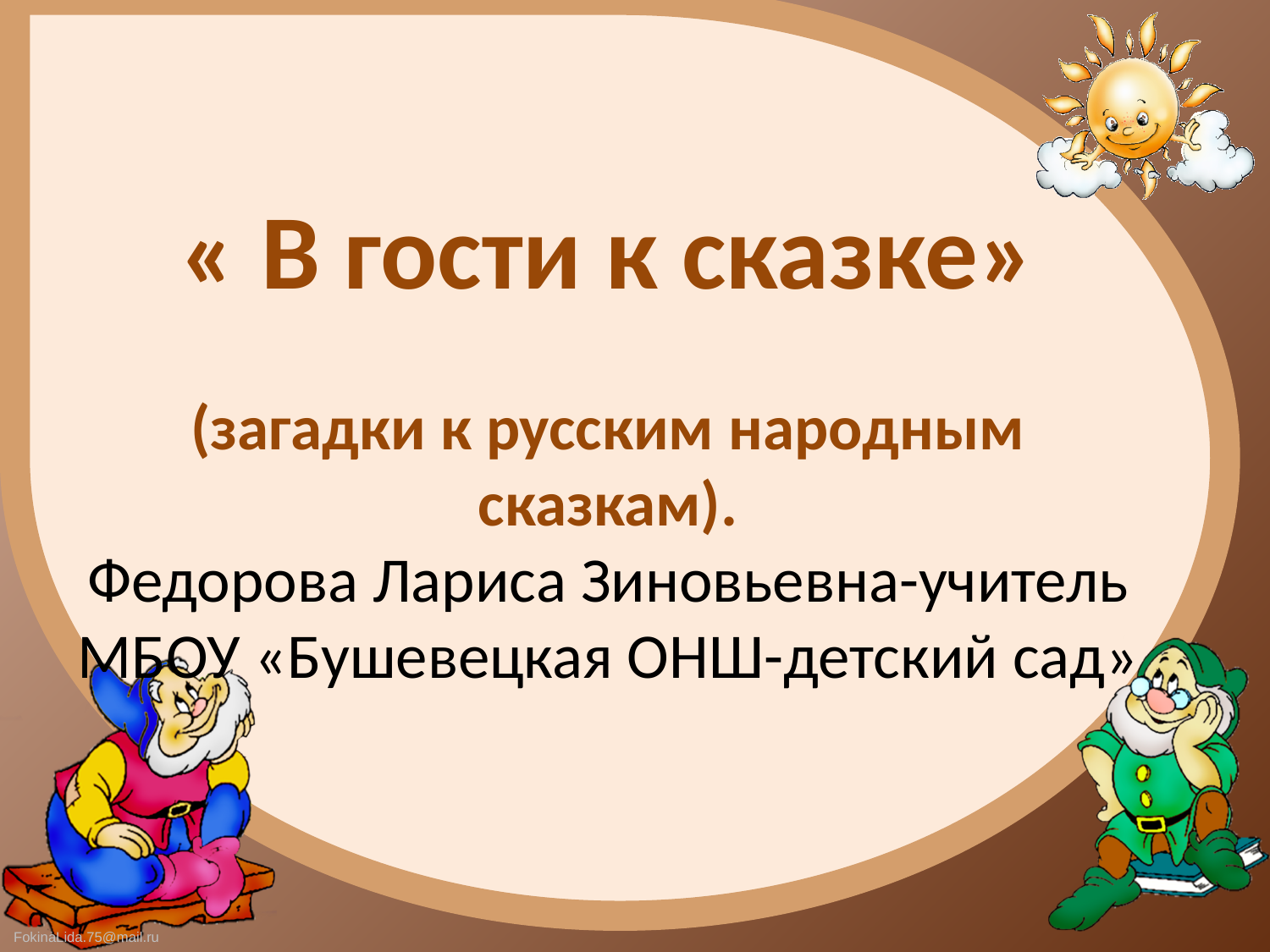

# « В гости к сказке» (загадки к русским народным сказкам). Федорова Лариса Зиновьевна-учитель МБОУ «Бушевецкая ОНШ-детский сад»